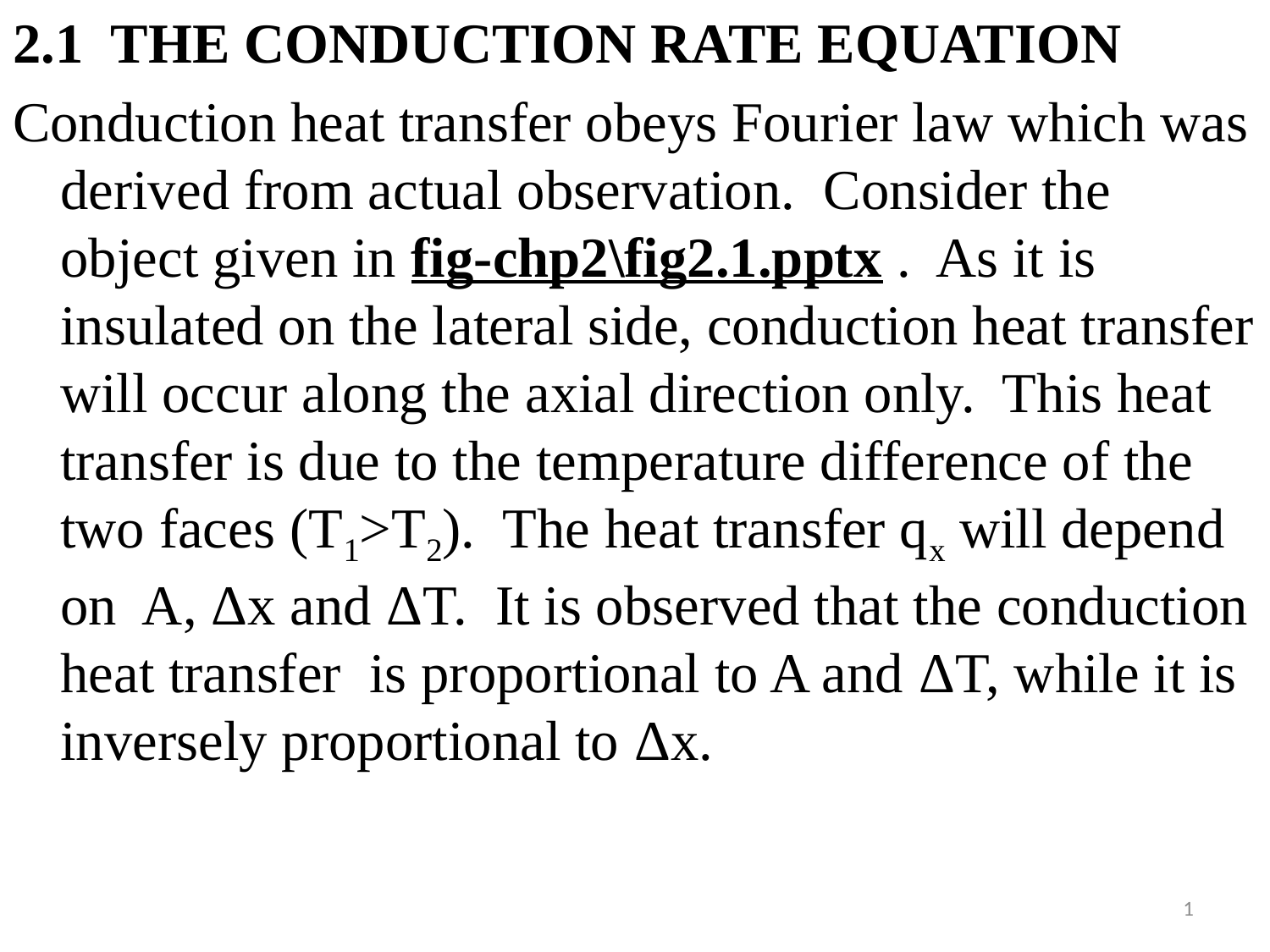

#
2.1  THE CONDUCTION RATE EQUATION
Conduction heat transfer obeys Fourier law which was derived from actual observation.  Consider the object given in fig-chp2\fig2.1.pptx .  As it is insulated on the lateral side, conduction heat transfer will occur along the axial direction only.  This heat transfer is due to the temperature difference of the two faces (T1>T2).  The heat transfer qx will depend on  A, Δx and ΔT.  It is observed that the conduction heat transfer  is proportional to A and ΔT, while it is inversely proportional to Δx.

1